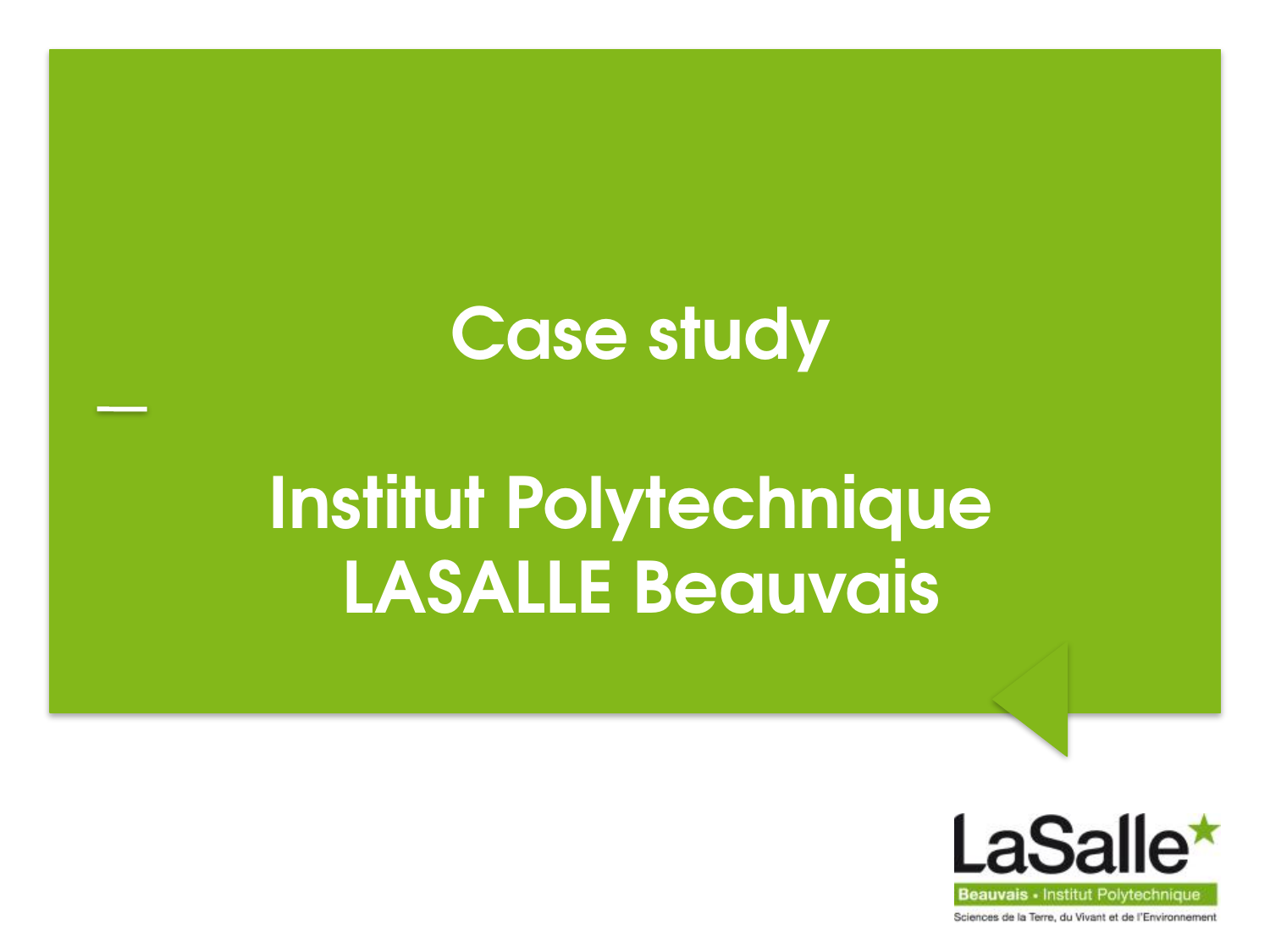

# Case study Institut Polytechnique LASALLE Beauvais